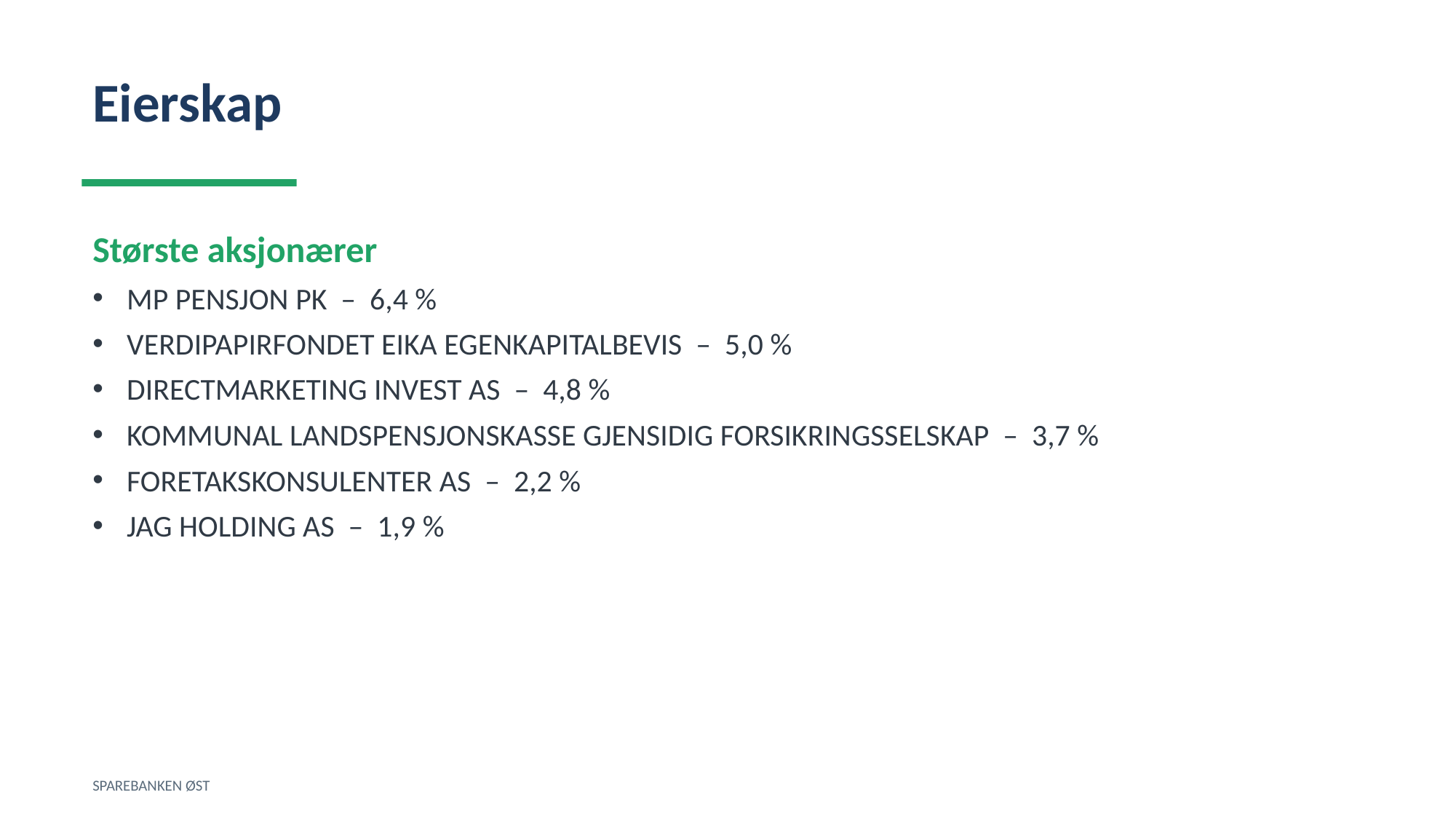

Eierskap

Største aksjonærer
MP PENSJON PK  –  6,4 %
VERDIPAPIRFONDET EIKA EGENKAPITALBEVIS  –  5,0 %
DIRECTMARKETING INVEST AS  –  4,8 %
KOMMUNAL LANDSPENSJONSKASSE GJENSIDIG FORSIKRINGSSELSKAP  –  3,7 %
FORETAKSKONSULENTER AS  –  2,2 %
JAG HOLDING AS  –  1,9 %
SPAREBANKEN ØST